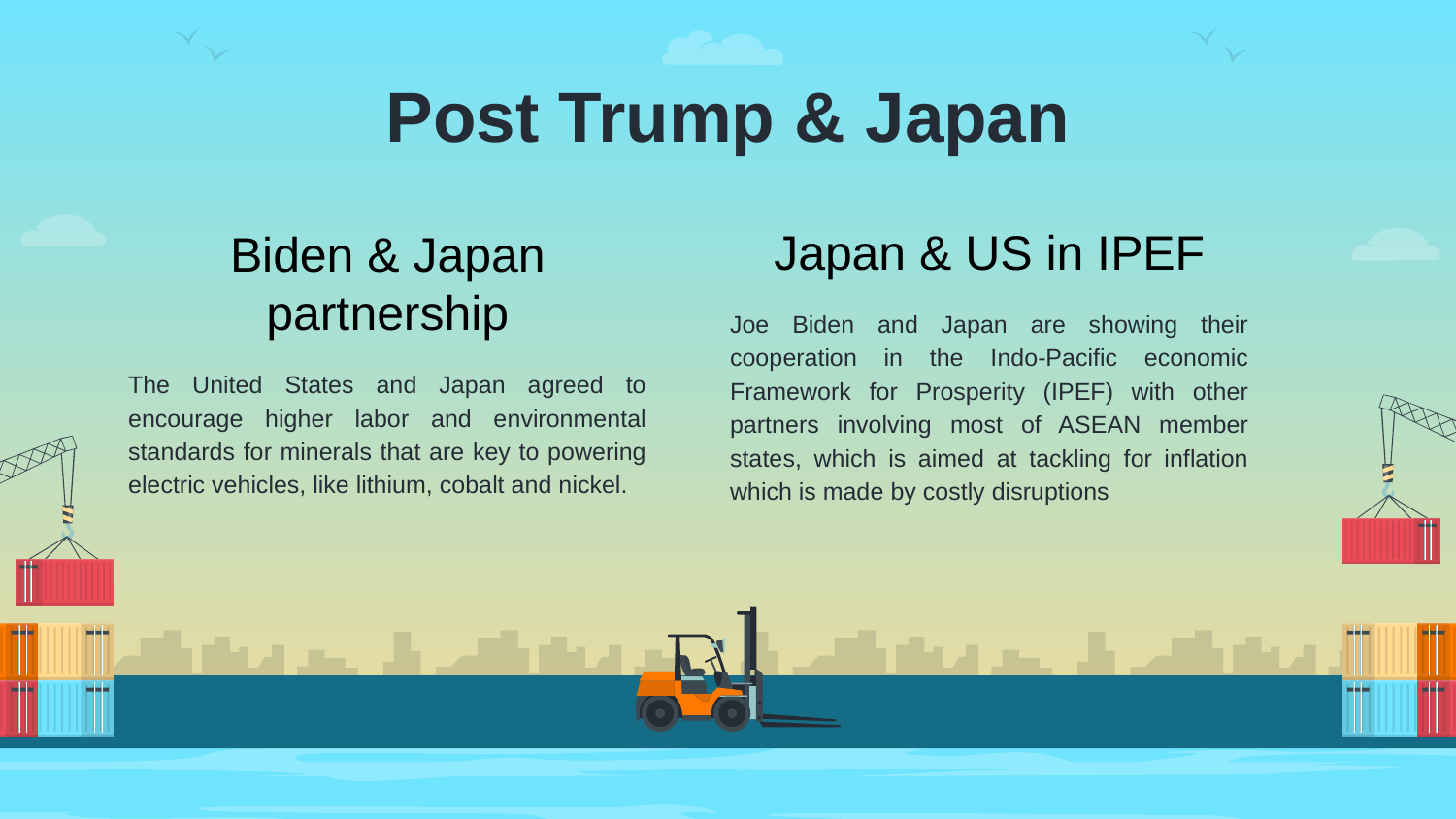

# Post Trump & Japan
Japan & US in IPEF
Biden & Japan partnership
Joe Biden and Japan are showing their cooperation in the Indo-Pacific economic Framework for Prosperity (IPEF) with other partners involving most of ASEAN member states, which is aimed at tackling for inflation which is made by costly disruptions
The United States and Japan agreed to encourage higher labor and environmental standards for minerals that are key to powering electric vehicles, like lithium, cobalt and nickel.